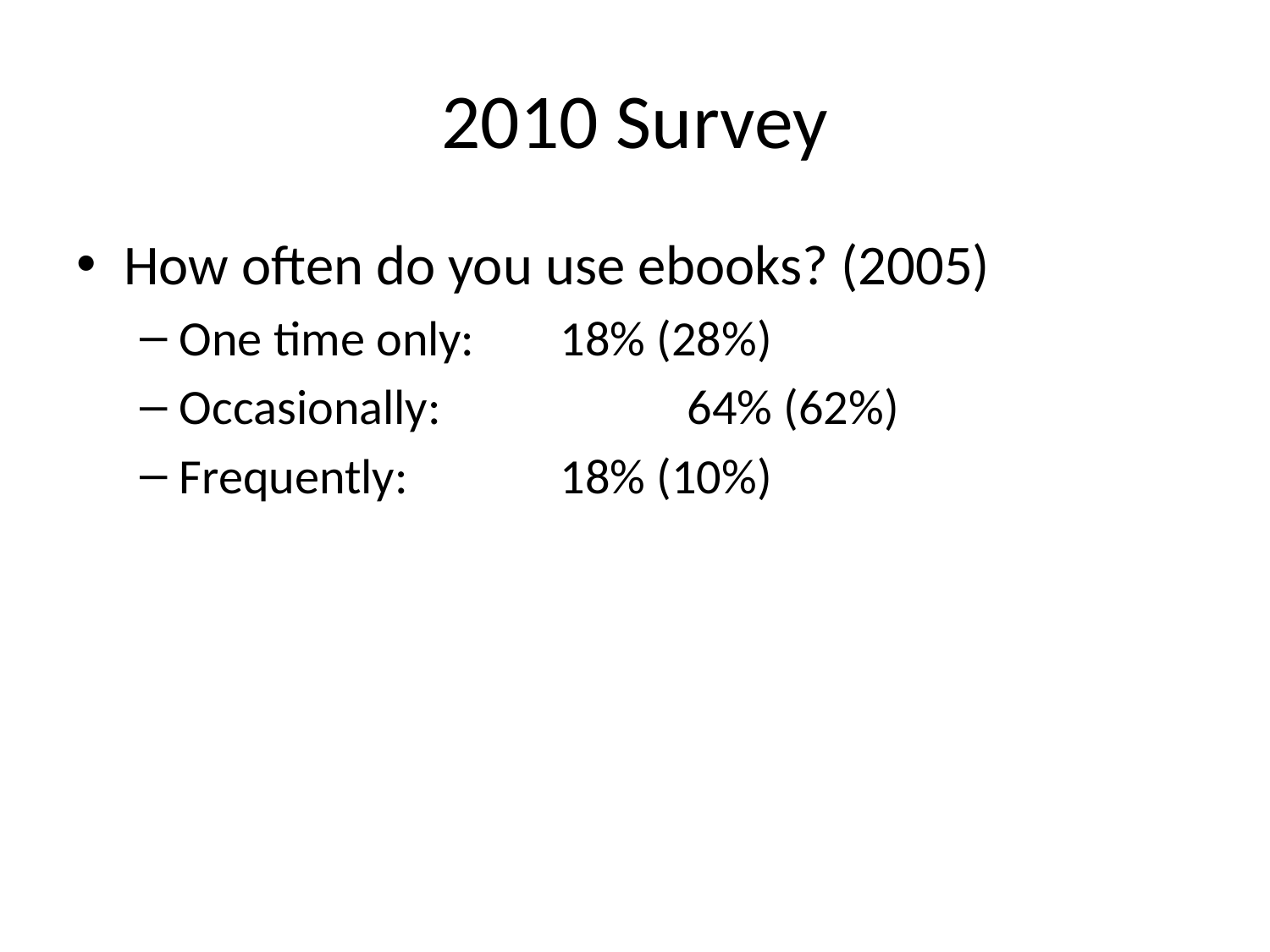

# 2010 Survey
How often do you use ebooks? (2005)
One time only: 	18% (28%)
Occasionally: 		64% (62%)
Frequently: 		18% (10%)